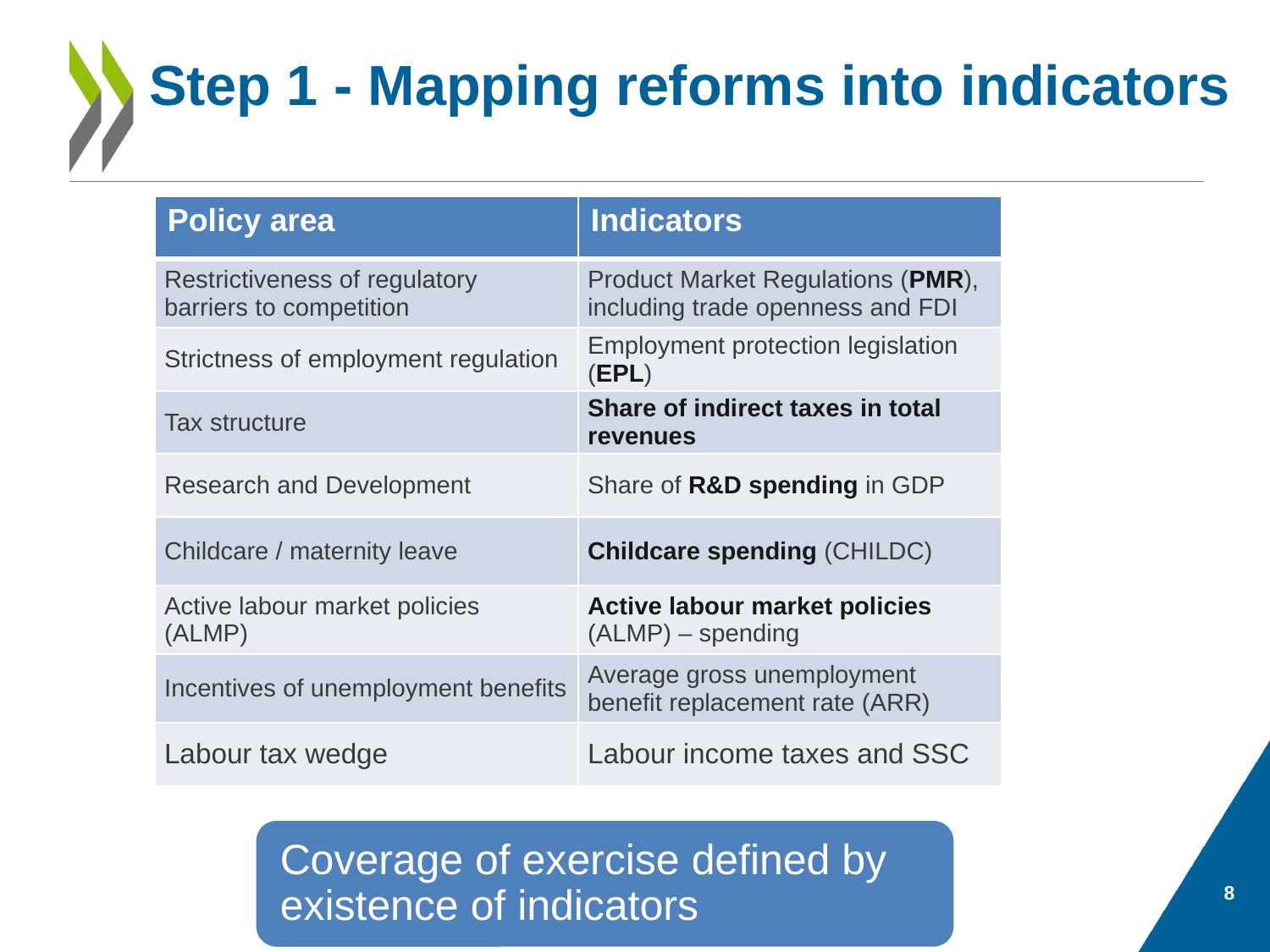

Step 1 - Mapping reforms into indicators

| Policy area | Indicators |
| --- | --- |
| Restrictiveness of regulatory barriers to competition | Product Market Regulations (PMR), including trade openness and FDI |
| Strictness of employment regulation | Employment protection legislation (EPL) |
| Tax structure | Share of indirect taxes in total revenues |
| Research and Development | Share of R&D spending in GDP |
| Childcare / maternity leave | Childcare spending (CHILDC) |
| Active labour market policies (ALMP) | Active labour market policies (ALMP) – spending |
| Incentives of unemployment benefits | Average gross unemployment benefit replacement rate (ARR) |
| Labour tax wedge | Labour income taxes and SSC |
Coverage of exercise defined by existence of indicators
8
|  |
| --- |